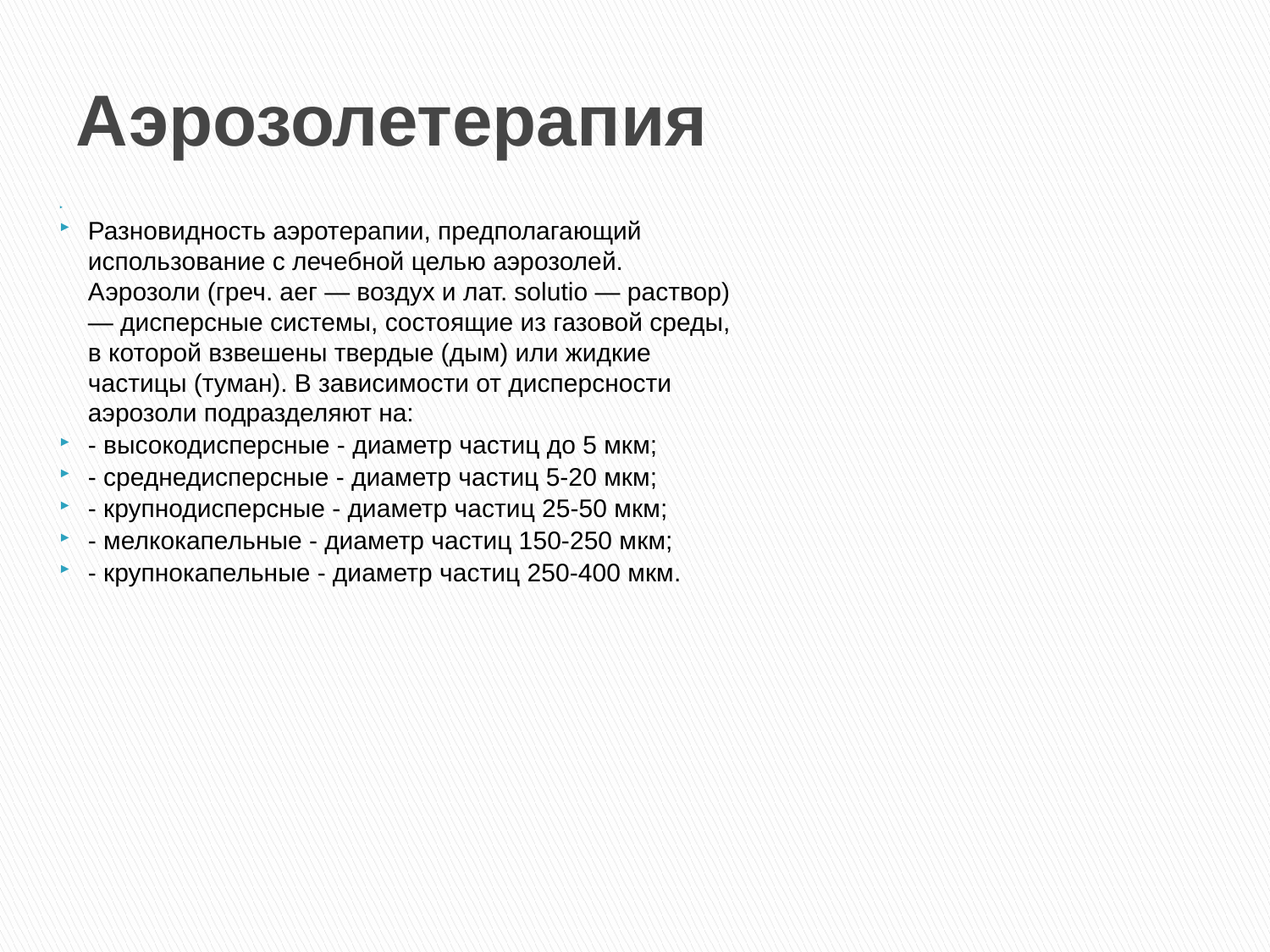

# Аэрозолетерапия

Разновидность аэротерапии, предполагающий использование с лечебной целью аэрозолей. Аэрозоли (греч. аег — воздух и лат. solutio — раствор) — дисперсные системы, состоящие из газовой среды, в которой взвешены твердые (дым) или жидкие частицы (туман). В зависимости от дисперсности аэрозоли подразделяют на:
- высокодисперсные - диаметр частиц до 5 мкм;
- среднедисперсные - диаметр частиц 5-20 мкм;
- крупнодисперсные - диаметр частиц 25-50 мкм;
- мелкокапельные - диаметр частиц 150-250 мкм;
- крупнокапельные - диаметр частиц 250-400 мкм.